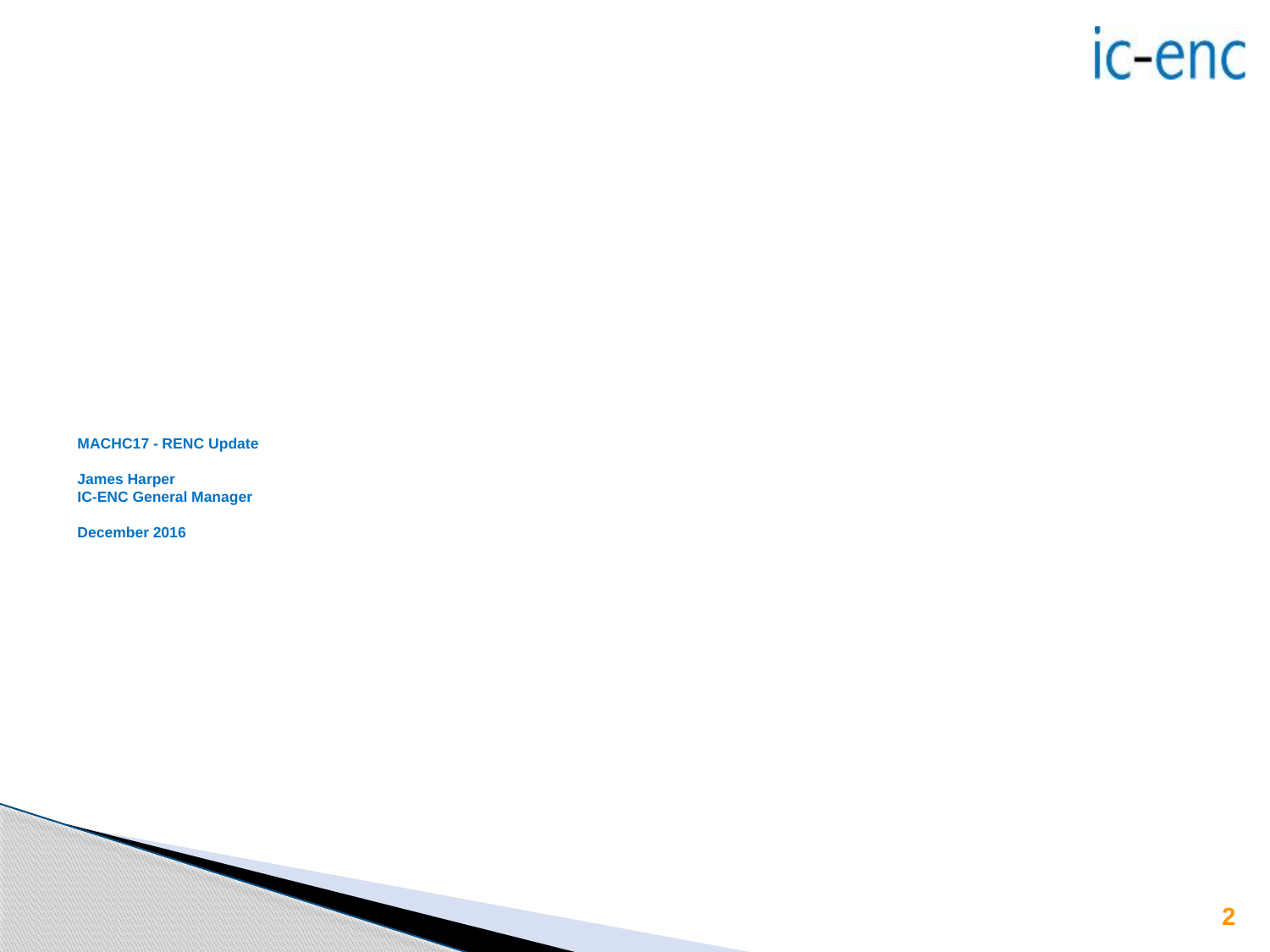

# MACHC17 - RENC Update James Harper IC-ENC General Manager December 2016
2